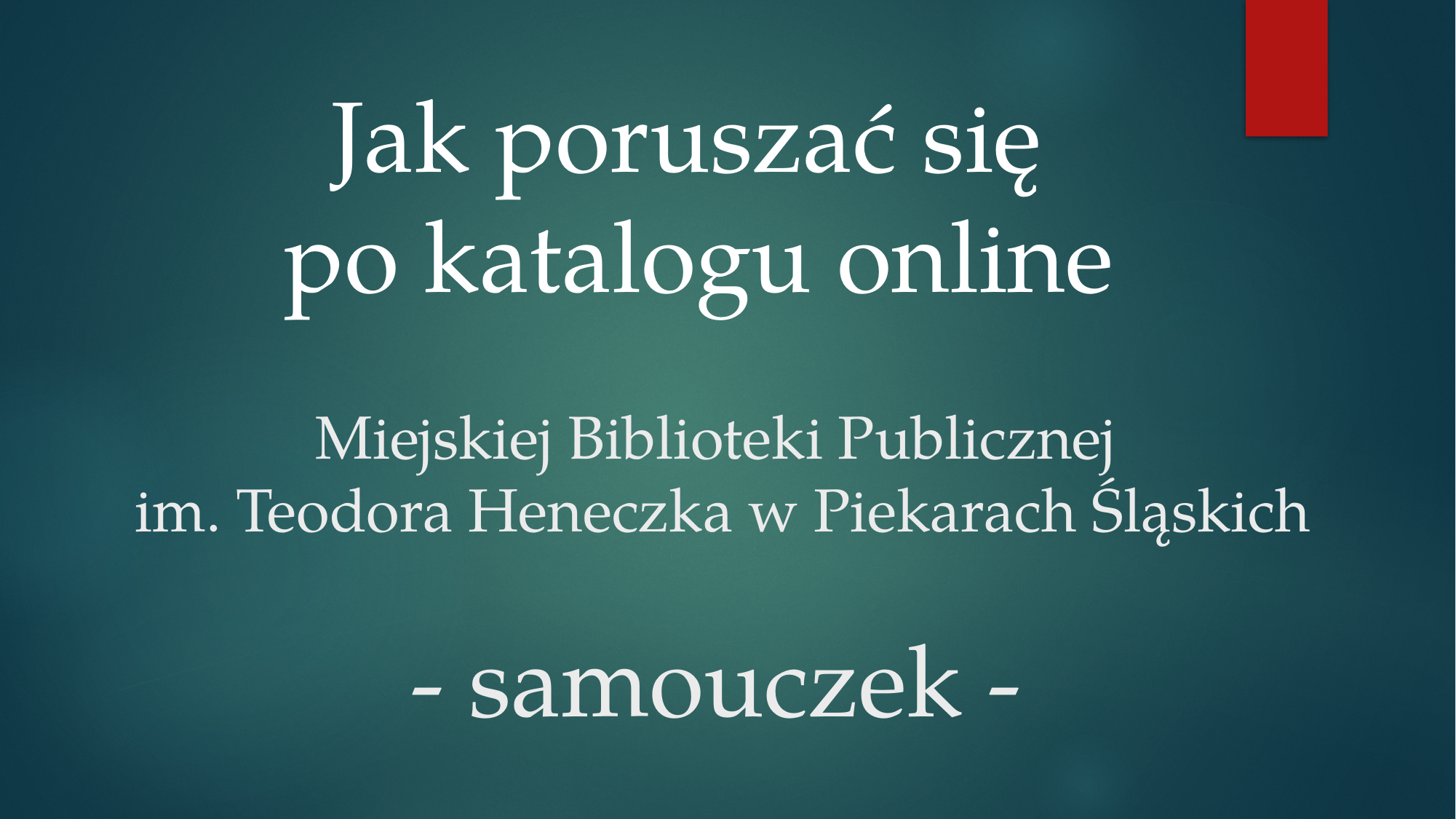

Jak poruszać się
po katalogu online
# Miejskiej Biblioteki Publicznej im. Teodora Heneczka w Piekarach Śląskich - samouczek -